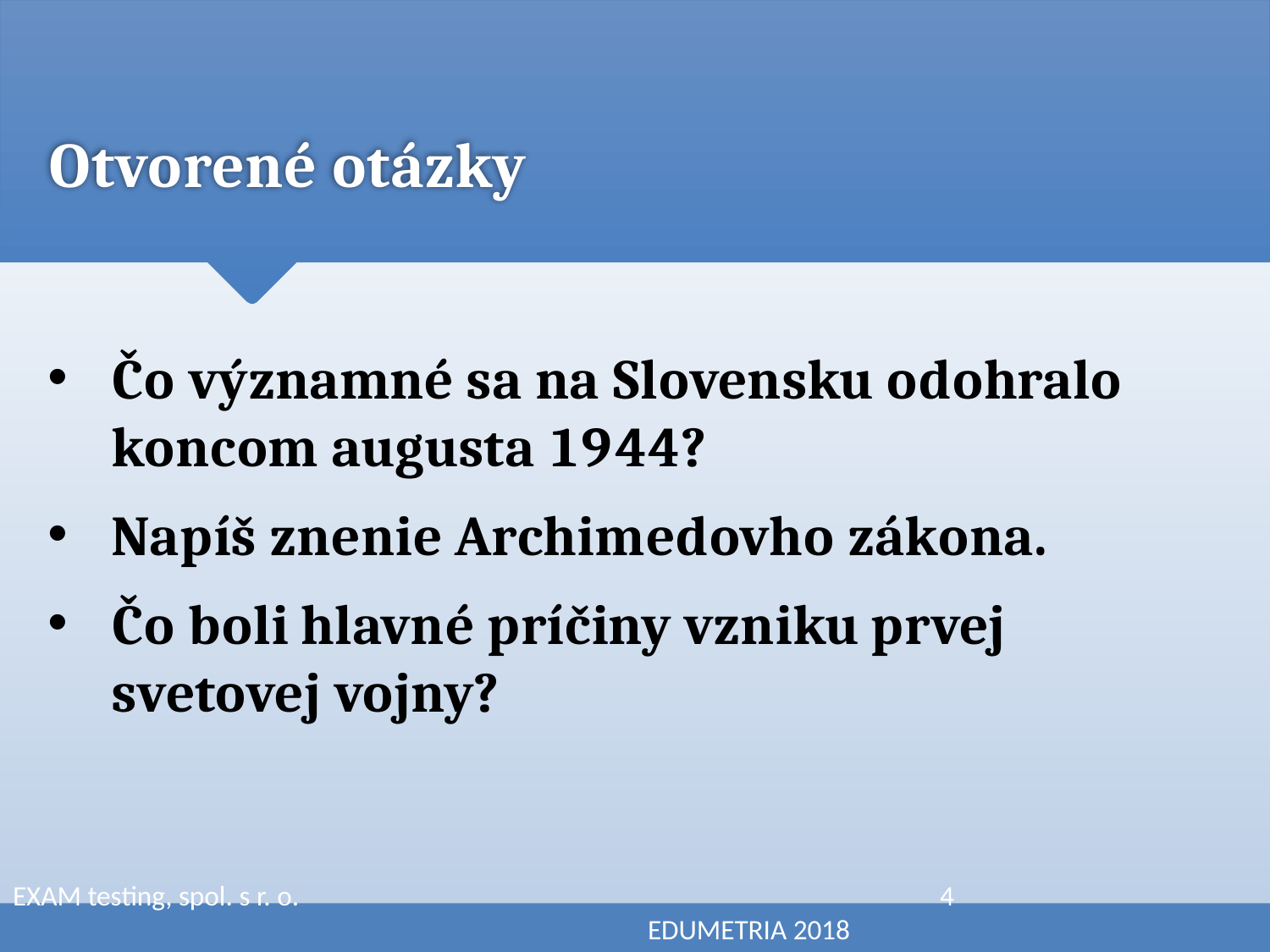

# Otvorené otázky
Čo významné sa na Slovensku odohralo koncom augusta 1944?
Napíš znenie Archimedovho zákona.
Čo boli hlavné príčiny vzniku prvej svetovej vojny?
EXAM testing, spol. s r. o. 					      4						  	EDUMETRIA 2018